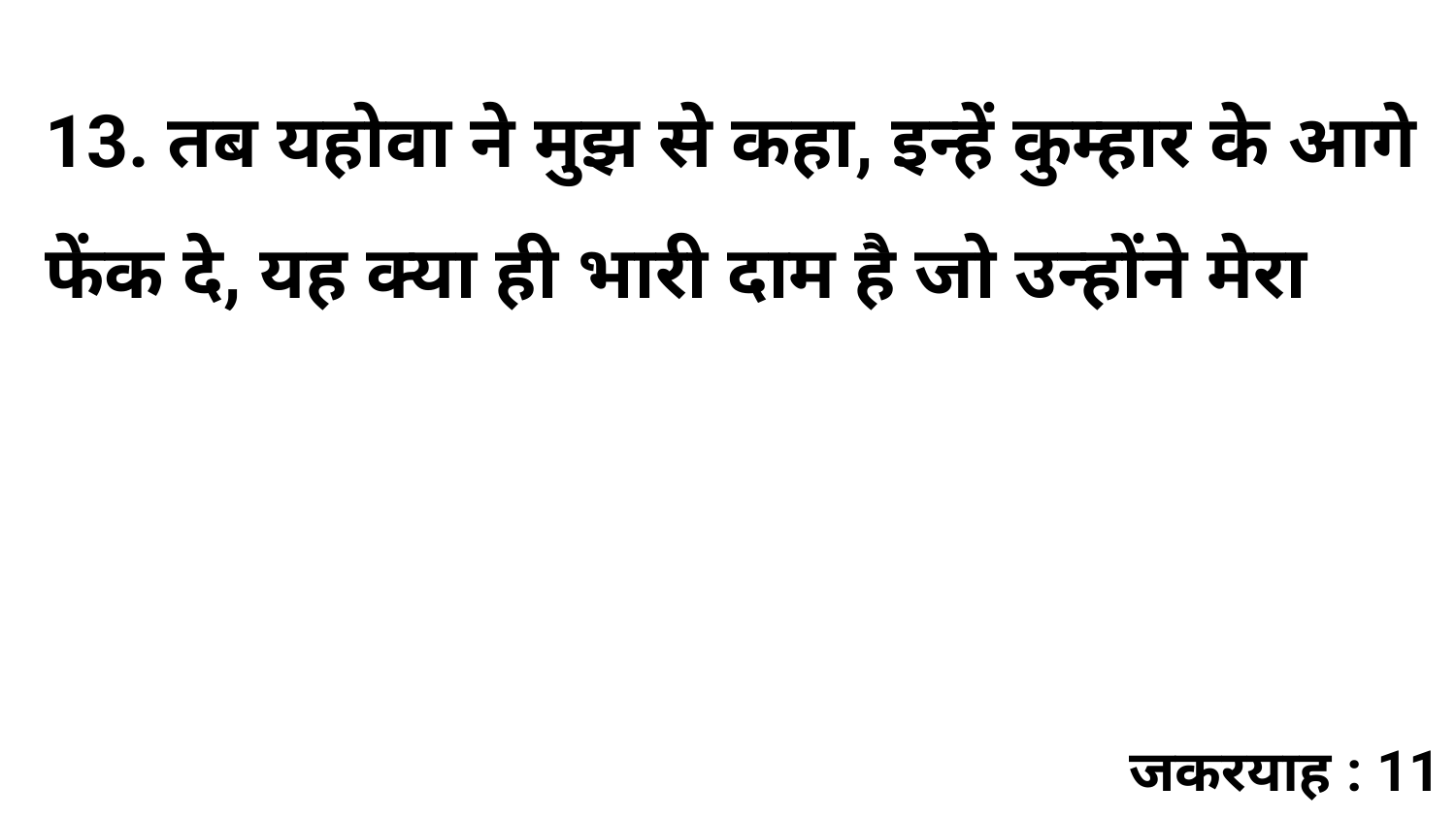

13. तब यहोवा ने मुझ से कहा, इन्हें कुम्हार के आगे फेंक दे, यह क्या ही भारी दाम है जो उन्होंने मेरा
जकरयाह : 11